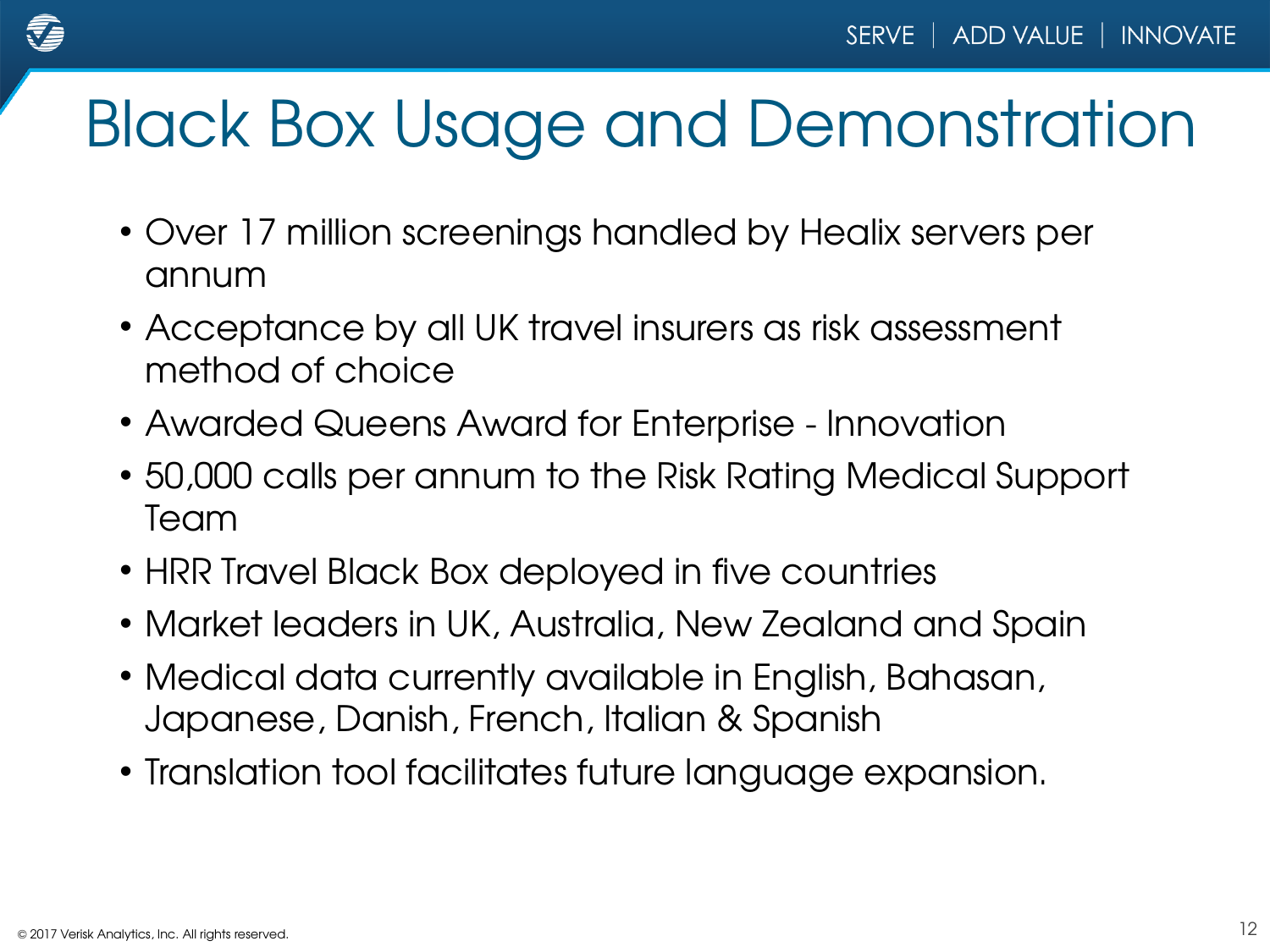

# Black Box Usage and Demonstration
Over 17 million screenings handled by Healix servers per annum
Acceptance by all UK travel insurers as risk assessment method of choice
Awarded Queens Award for Enterprise - Innovation
50,000 calls per annum to the Risk Rating Medical Support Team
HRR Travel Black Box deployed in five countries
Market leaders in UK, Australia, New Zealand and Spain
Medical data currently available in English, Bahasan, Japanese, Danish, French, Italian & Spanish
Translation tool facilitates future language expansion.

12